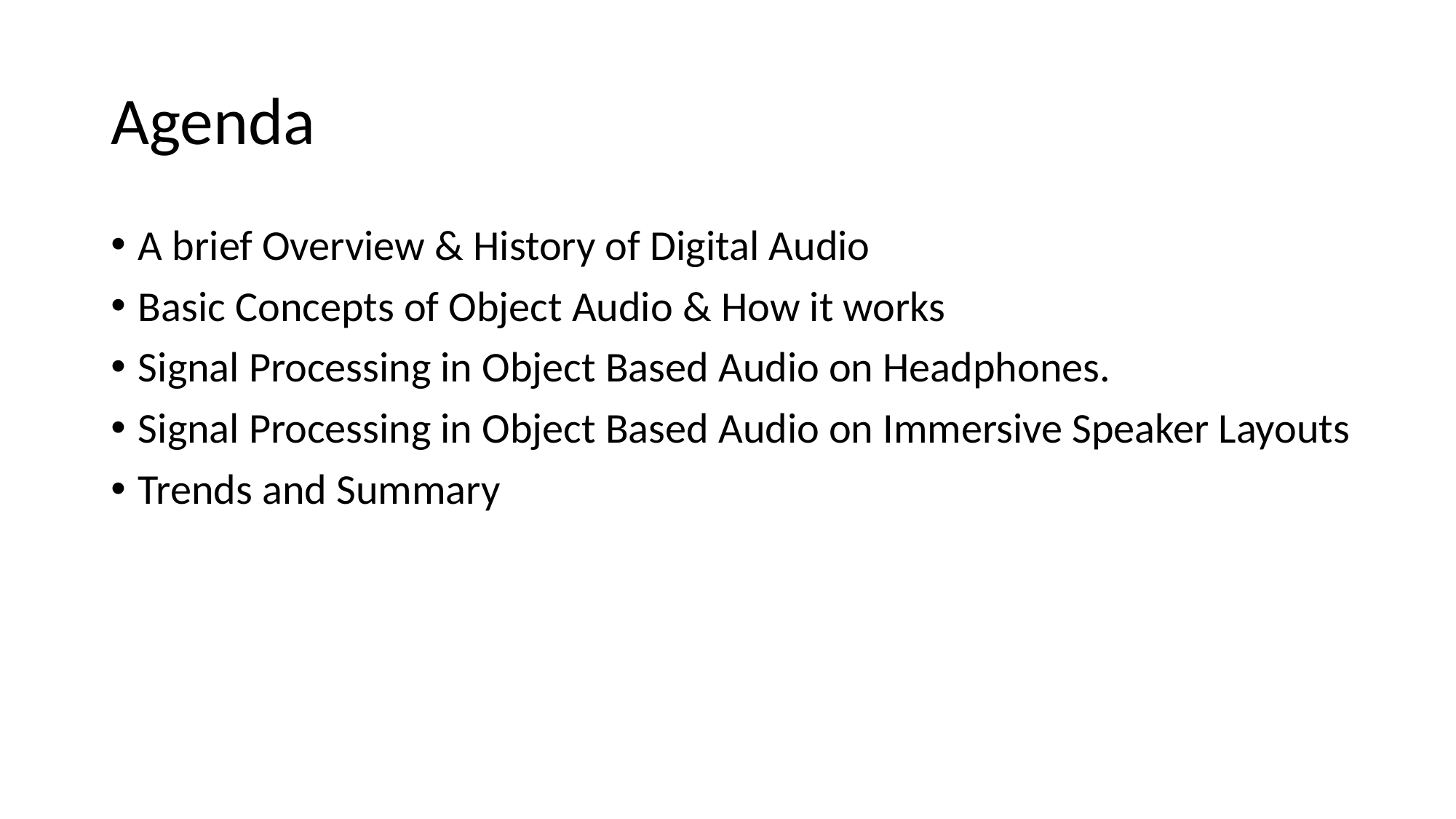

# Agenda
A brief Overview & History of Digital Audio
Basic Concepts of Object Audio & How it works
Signal Processing in Object Based Audio on Headphones.
Signal Processing in Object Based Audio on Immersive Speaker Layouts
Trends and Summary